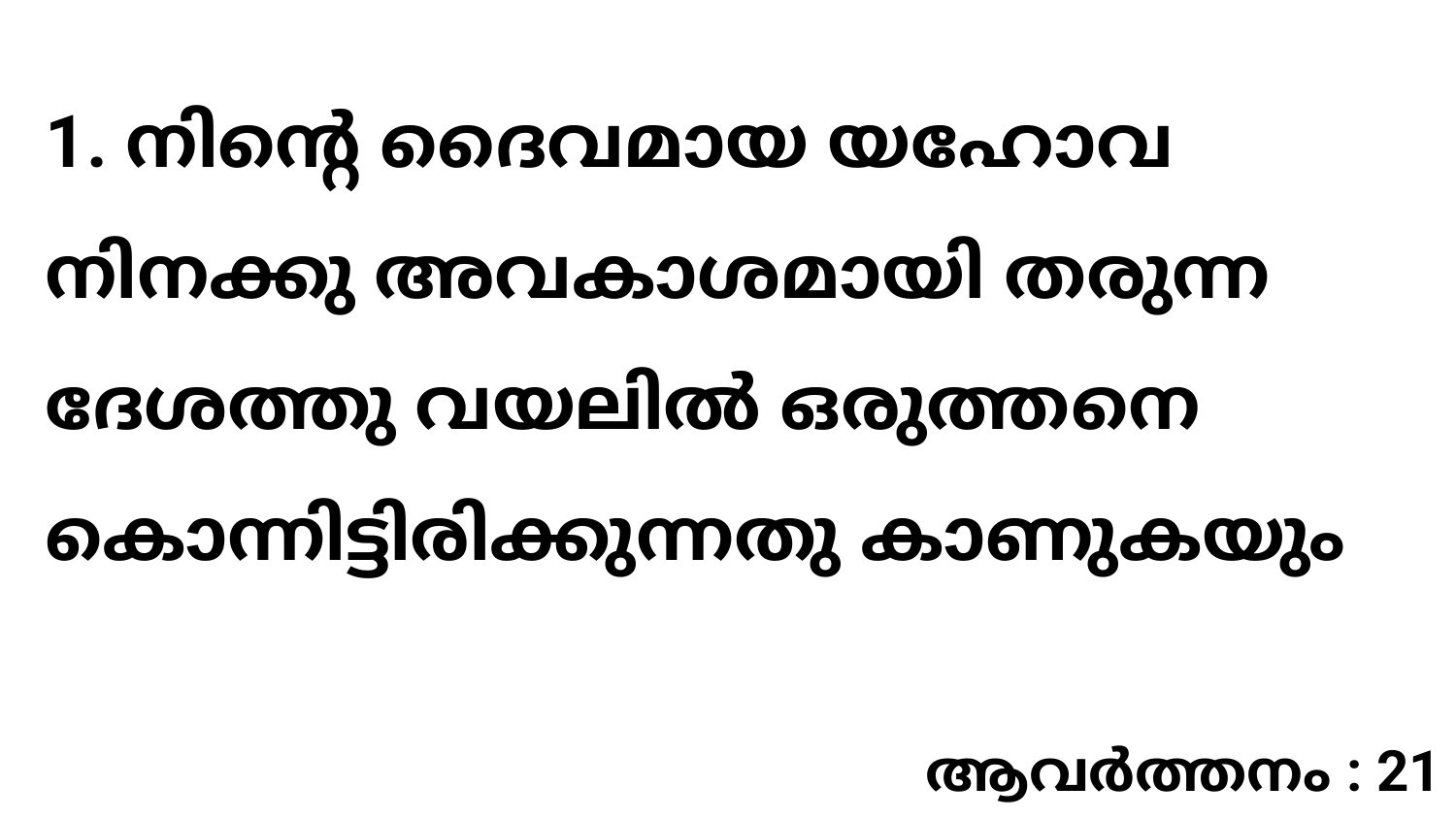

1. നിന്റെ ദൈവമായ യഹോവ നിനക്കു അവകാശമായി തരുന്ന ദേശത്തു വയലിൽ ഒരുത്തനെ കൊന്നിട്ടിരിക്കുന്നതു കാണുകയും
ആവർത്തനം : 21